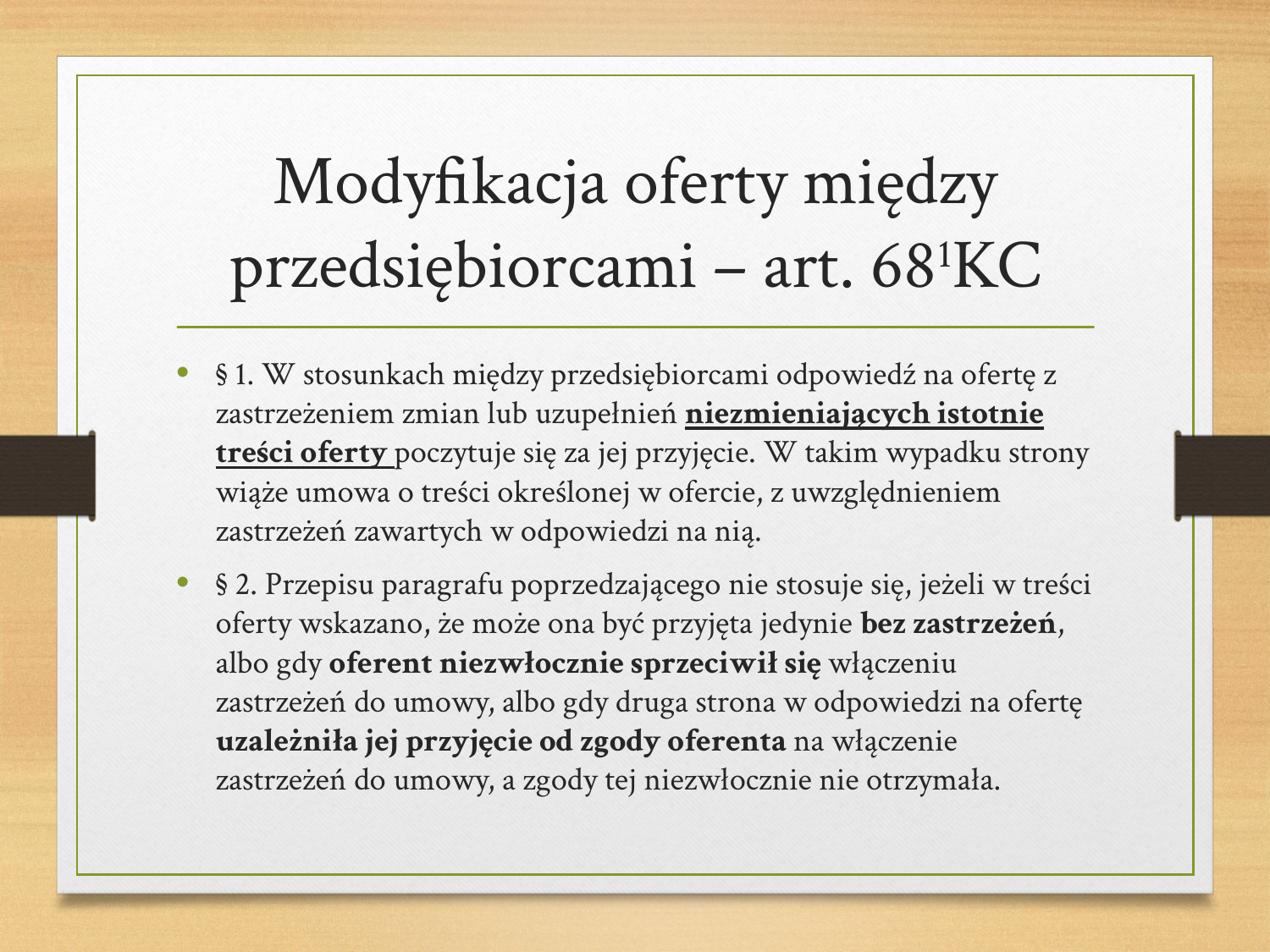

# Modyfikacja oferty między przedsiębiorcami – art. 681KC
§ 1. W stosunkach między przedsiębiorcami odpowiedź na ofertę z zastrzeżeniem zmian lub uzupełnień niezmieniających istotnie treści oferty poczytuje się za jej przyjęcie. W takim wypadku strony wiąże umowa o treści określonej w ofercie, z uwzględnieniem zastrzeżeń zawartych w odpowiedzi na nią.
§ 2. Przepisu paragrafu poprzedzającego nie stosuje się, jeżeli w treści oferty wskazano, że może ona być przyjęta jedynie bez zastrzeżeń, albo gdy oferent niezwłocznie sprzeciwił się włączeniu zastrzeżeń do umowy, albo gdy druga strona w odpowiedzi na ofertę uzależniła jej przyjęcie od zgody oferenta na włączenie zastrzeżeń do umowy, a zgody tej niezwłocznie nie otrzymała.